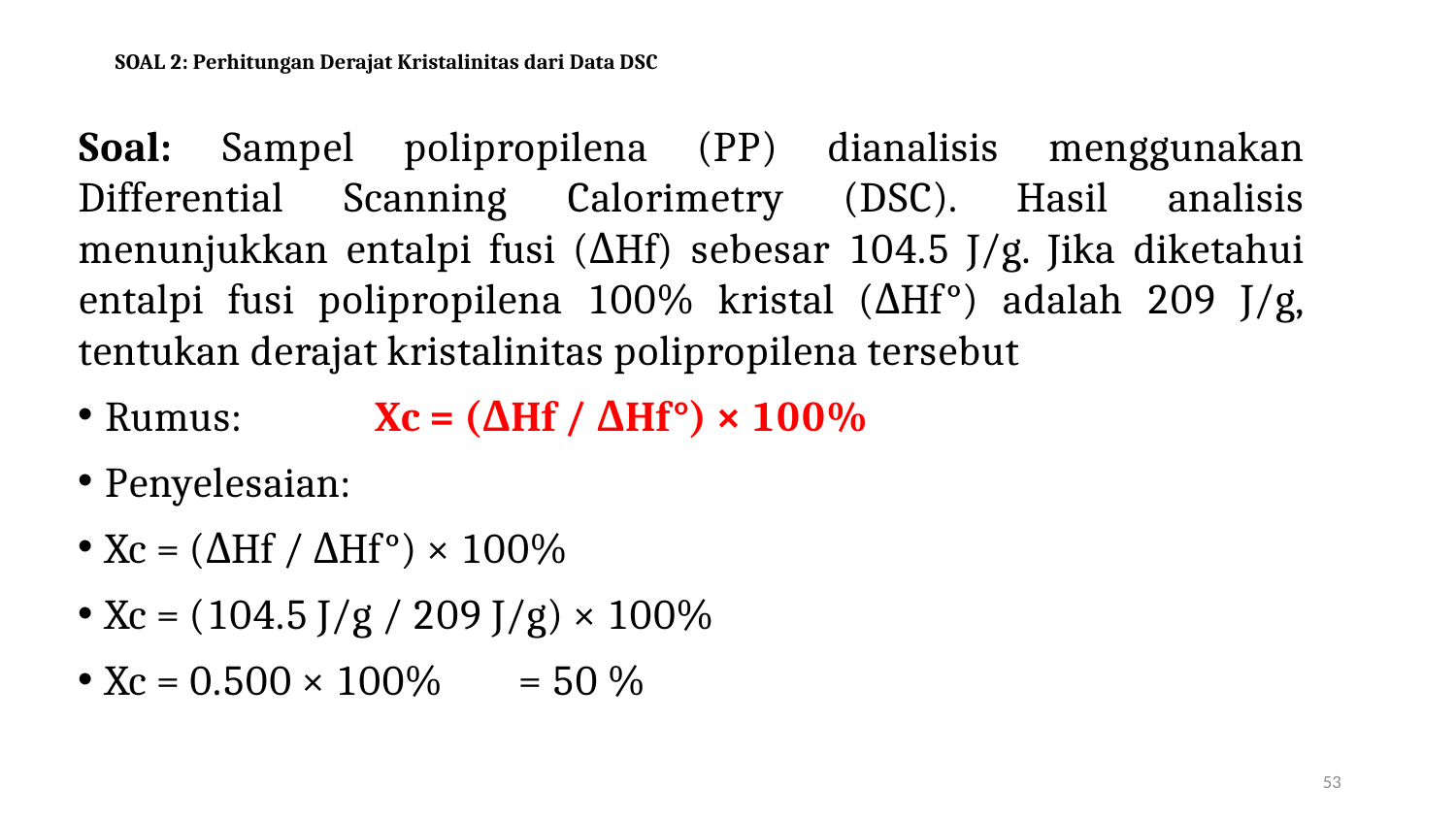

# SOAL 2: Perhitungan Derajat Kristalinitas dari Data DSC
Soal: Sampel polipropilena (PP) dianalisis menggunakan Differential Scanning Calorimetry (DSC). Hasil analisis menunjukkan entalpi fusi (ΔHf) sebesar 104.5 J/g. Jika diketahui entalpi fusi polipropilena 100% kristal (ΔHf°) adalah 209 J/g, tentukan derajat kristalinitas polipropilena tersebut
Rumus:              Xc = (ΔHf / ΔHf°) × 100%
Penyelesaian:
Xc = (ΔHf / ΔHf°) × 100%
Xc = (104.5 J/g / 209 J/g) × 100%
Xc = 0.500 × 100%        = 50 %
53